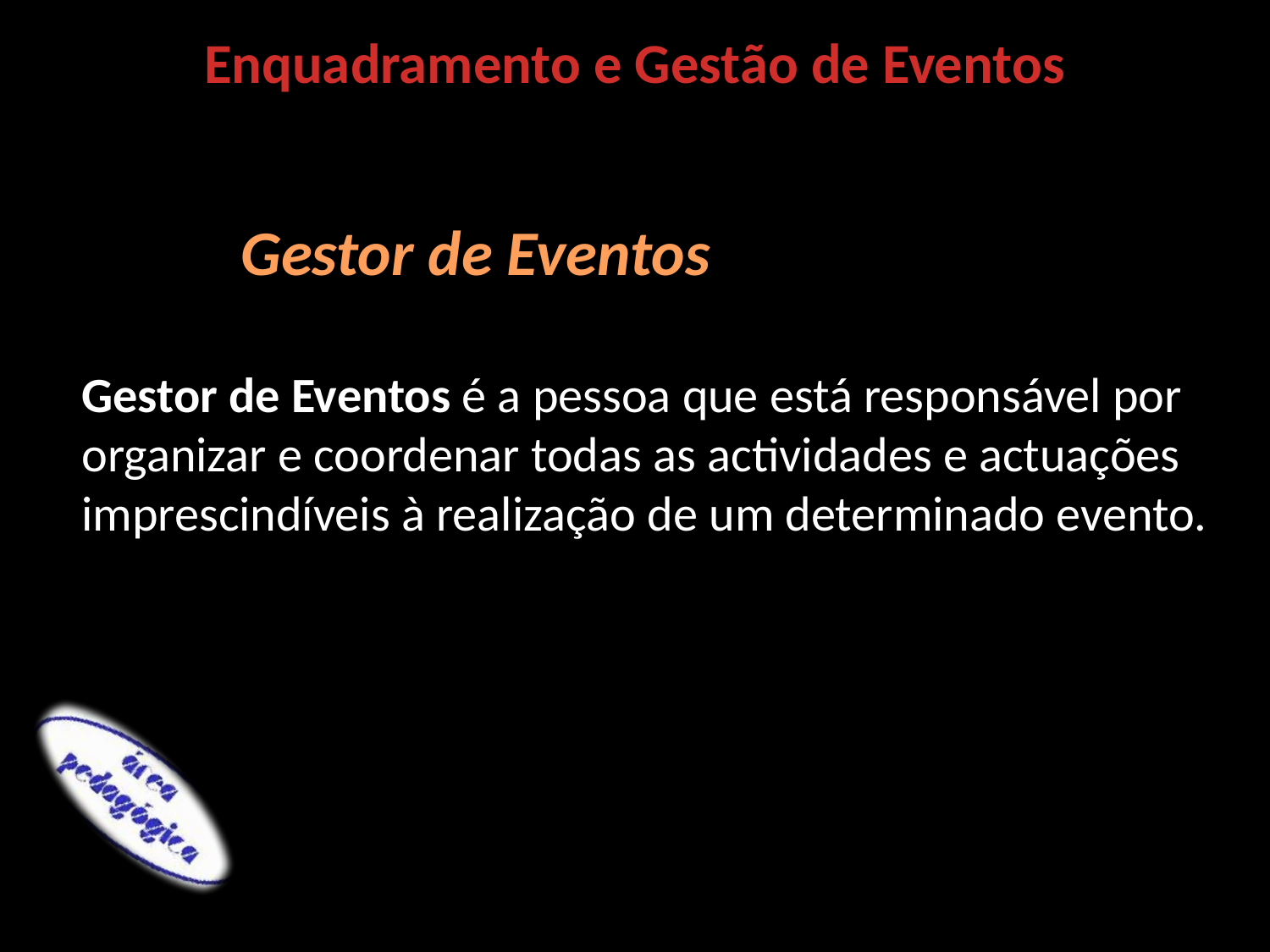

Enquadramento e Gestão de Eventos
Gestor de Eventos
Gestor de Eventos é a pessoa que está responsável por organizar e coordenar todas as actividades e actuações imprescindíveis à realização de um determinado evento.